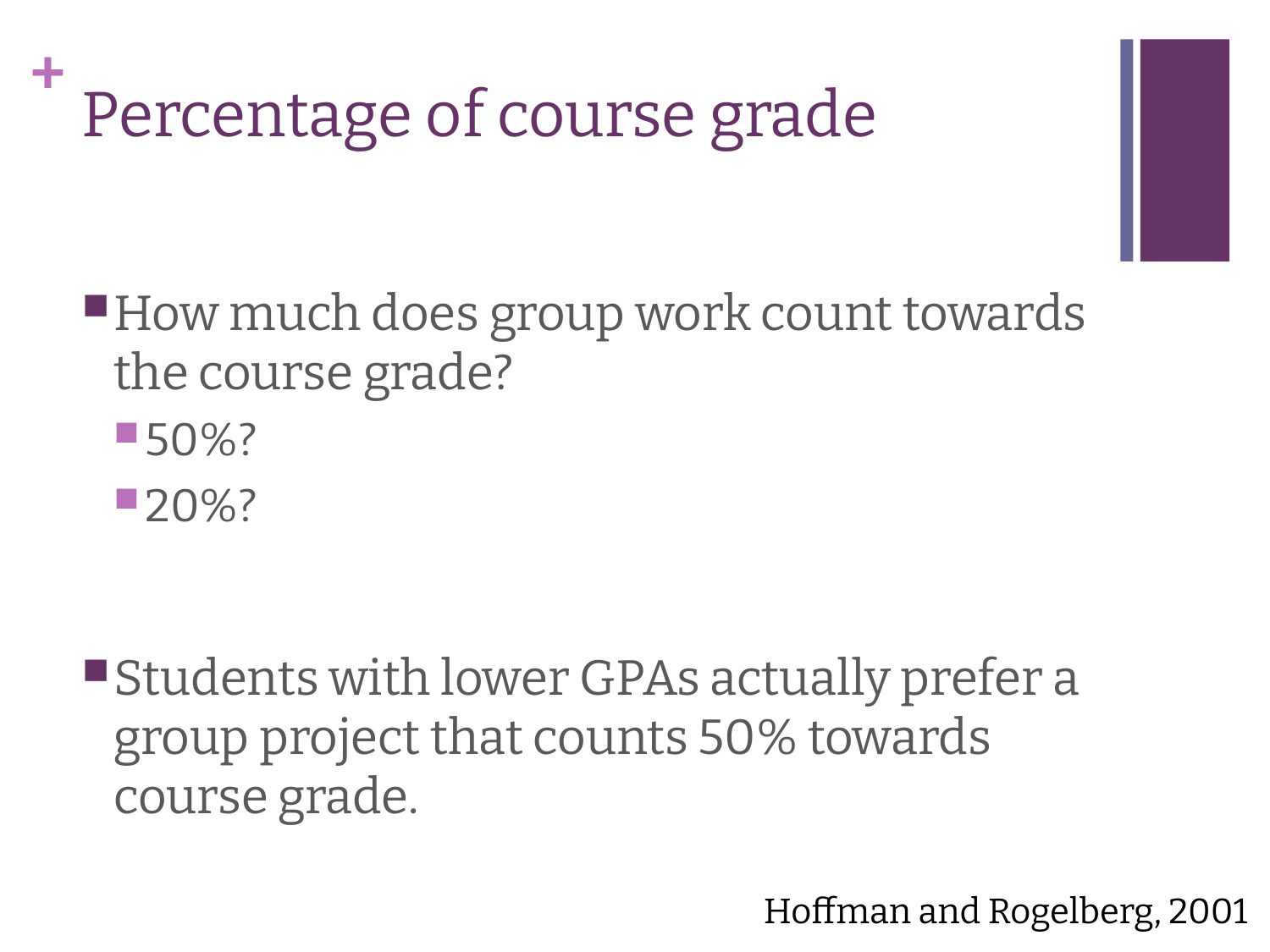

# Percentage of course grade
How much does group work count towards the course grade?
50%?
20%?

Students with lower GPAs actually prefer a group project that counts 50% towards course grade.

Hoffman and Rogelberg, 2001